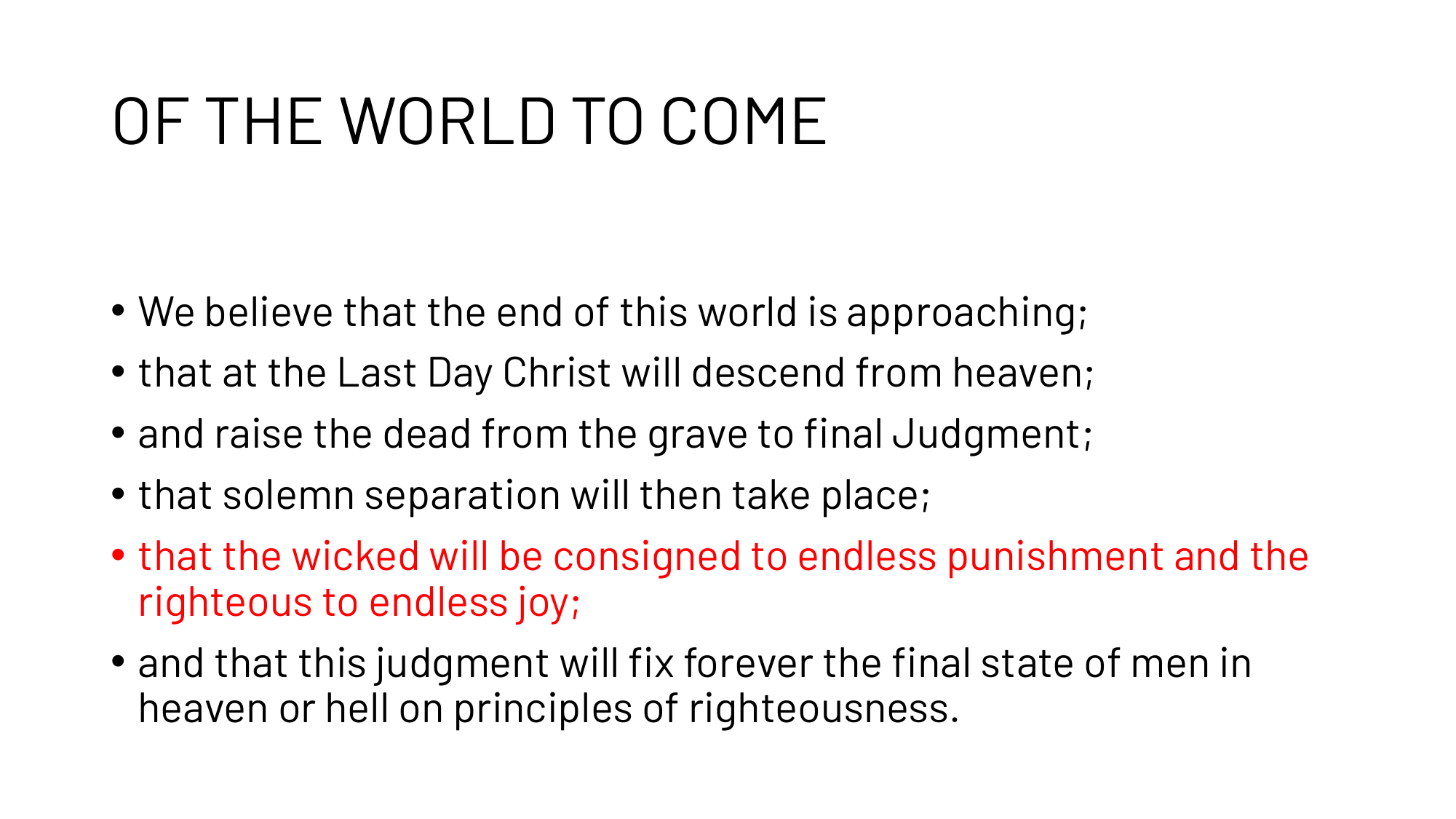

# OF THE WORLD TO COME

We believe that the end of this world is approaching;
that at the Last Day Christ will descend from heaven;
and raise the dead from the grave to final Judgment;
that solemn separation will then take place;
that the wicked will be consigned to endless punishment and the righteous to endless joy;
and that this judgment will fix forever the final state of men in heaven or hell on principles of righteousness.